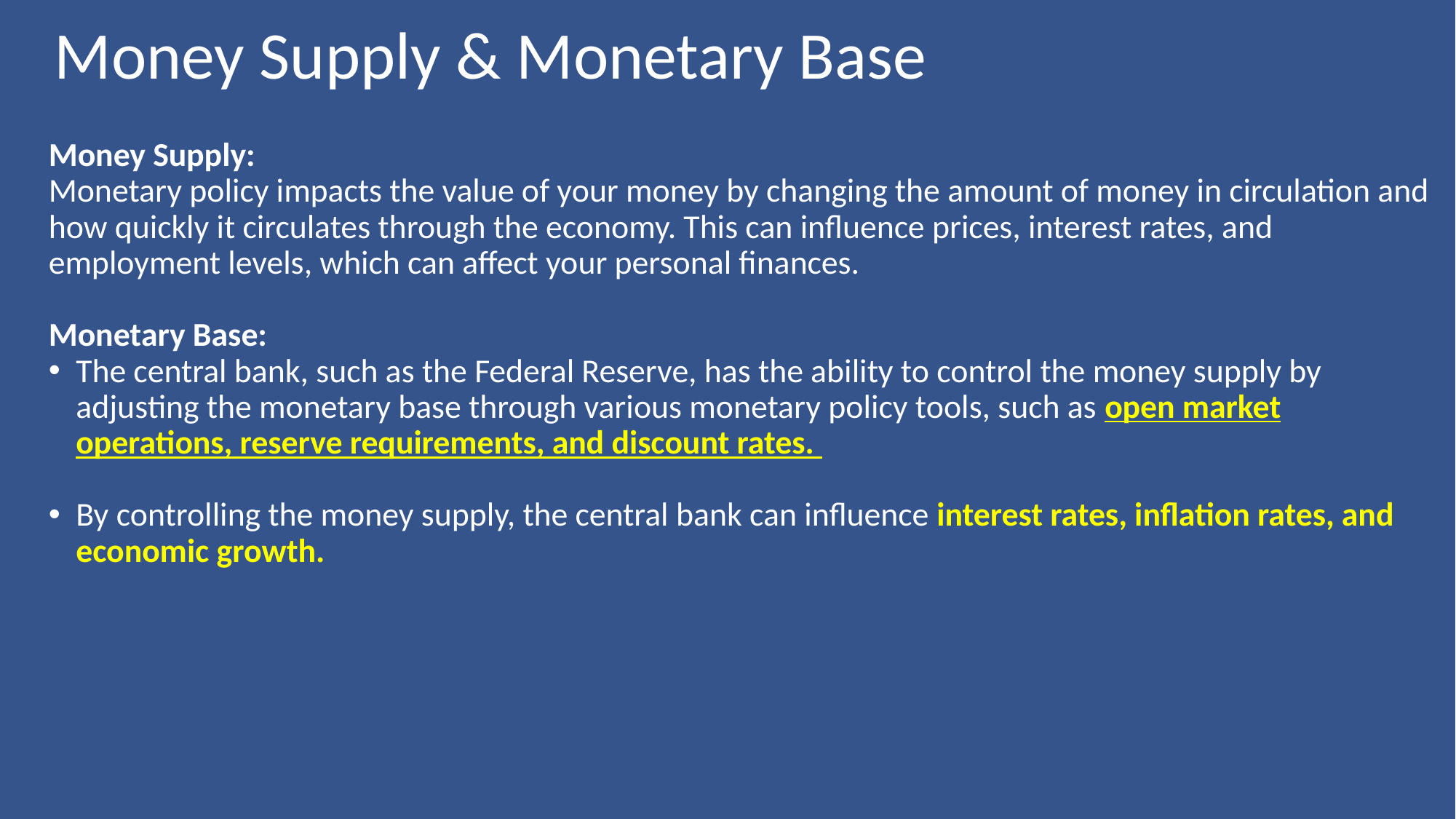

# Money Supply & Monetary Base
Money Supply:
Monetary policy impacts the value of your money by changing the amount of money in circulation and how quickly it circulates through the economy. This can influence prices, interest rates, and employment levels, which can affect your personal finances.

Monetary Base:
The central bank, such as the Federal Reserve, has the ability to control the money supply by adjusting the monetary base through various monetary policy tools, such as open market operations, reserve requirements, and discount rates.

By controlling the money supply, the central bank can influence interest rates, inflation rates, and economic growth.